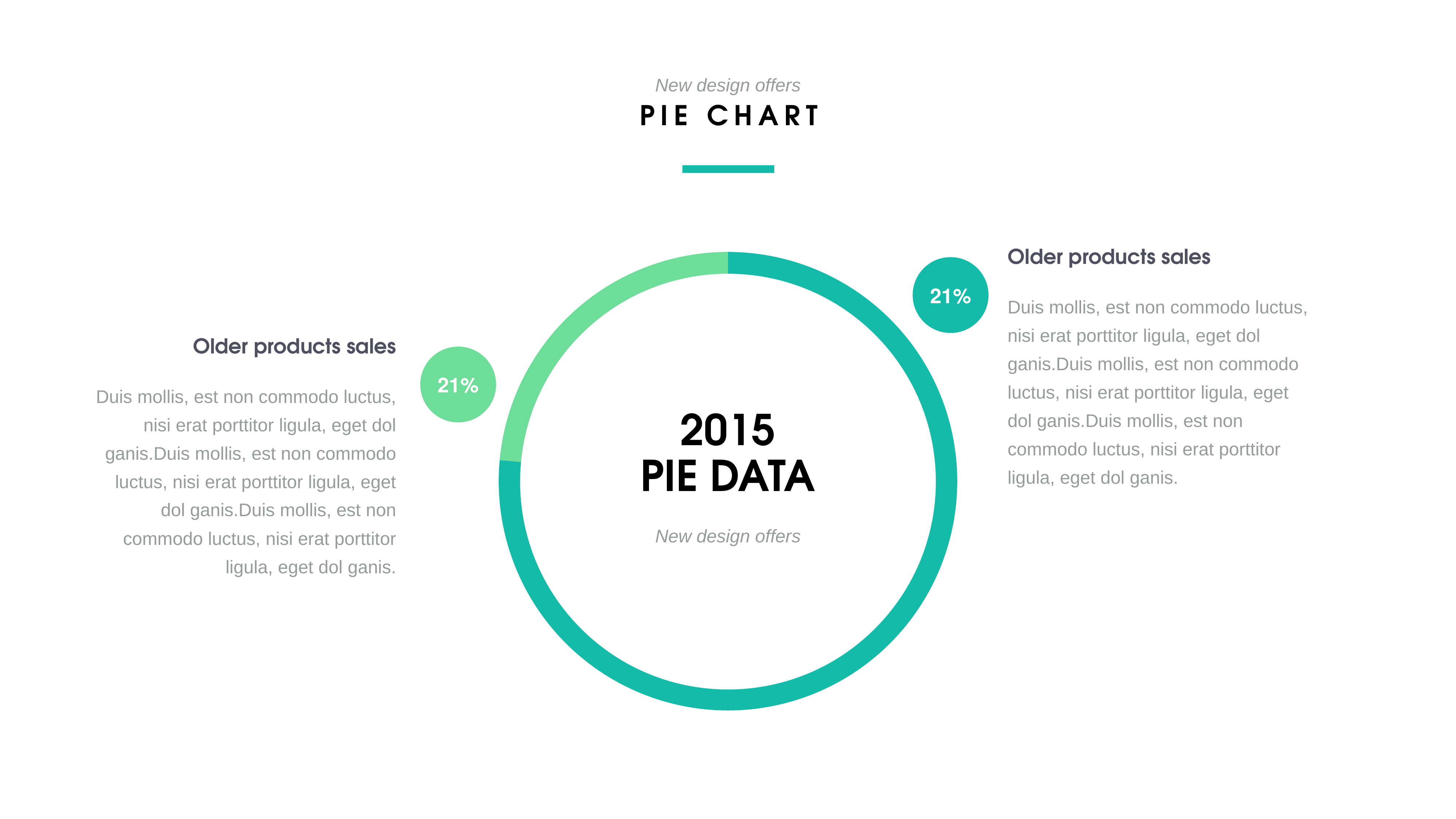

New design offers
PIE CHART

Older products sales

### Chart:

| Category | Region 1 |
|---|---|
| April | 91.0 |
| June | 28.0 |

21%
Duis mollis, est non commodo luctus, nisi erat porttitor ligula, eget dol ganis.Duis mollis, est non commodo luctus, nisi erat porttitor ligula, eget dol ganis.Duis mollis, est non commodo luctus, nisi erat porttitor ligula, eget dol ganis.
Older products sales

21%
Duis mollis, est non commodo luctus, nisi erat porttitor ligula, eget dol ganis.Duis mollis, est non commodo luctus, nisi erat porttitor ligula, eget dol ganis.Duis mollis, est non commodo luctus, nisi erat porttitor ligula, eget dol ganis.
2015
PIE DATA
New design offers